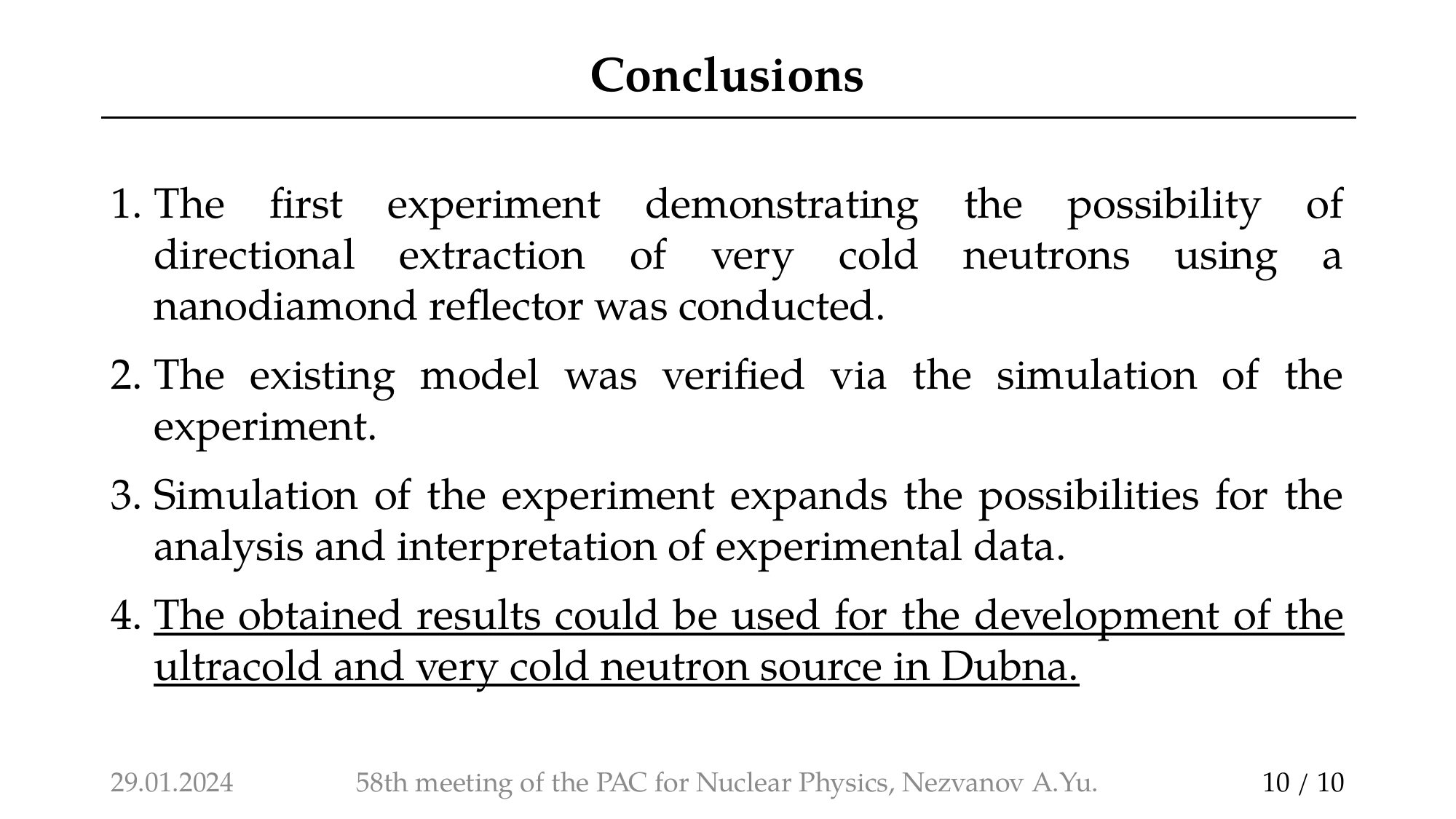

# Conclusions
The first experiment demonstrating the possibility of directional extraction of very cold neutrons using a nanodiamond reflector was conducted.
The existing model was verified via the simulation of the experiment.
Simulation of the experiment expands the possibilities for the analysis and interpretation of experimental data.
The obtained results could be used for the development of the ultracold and very cold neutron source in Dubna.
29.01.2024
58th meeting of the PAC for Nuclear Physics, Nezvanov A.Yu.
10 / 10